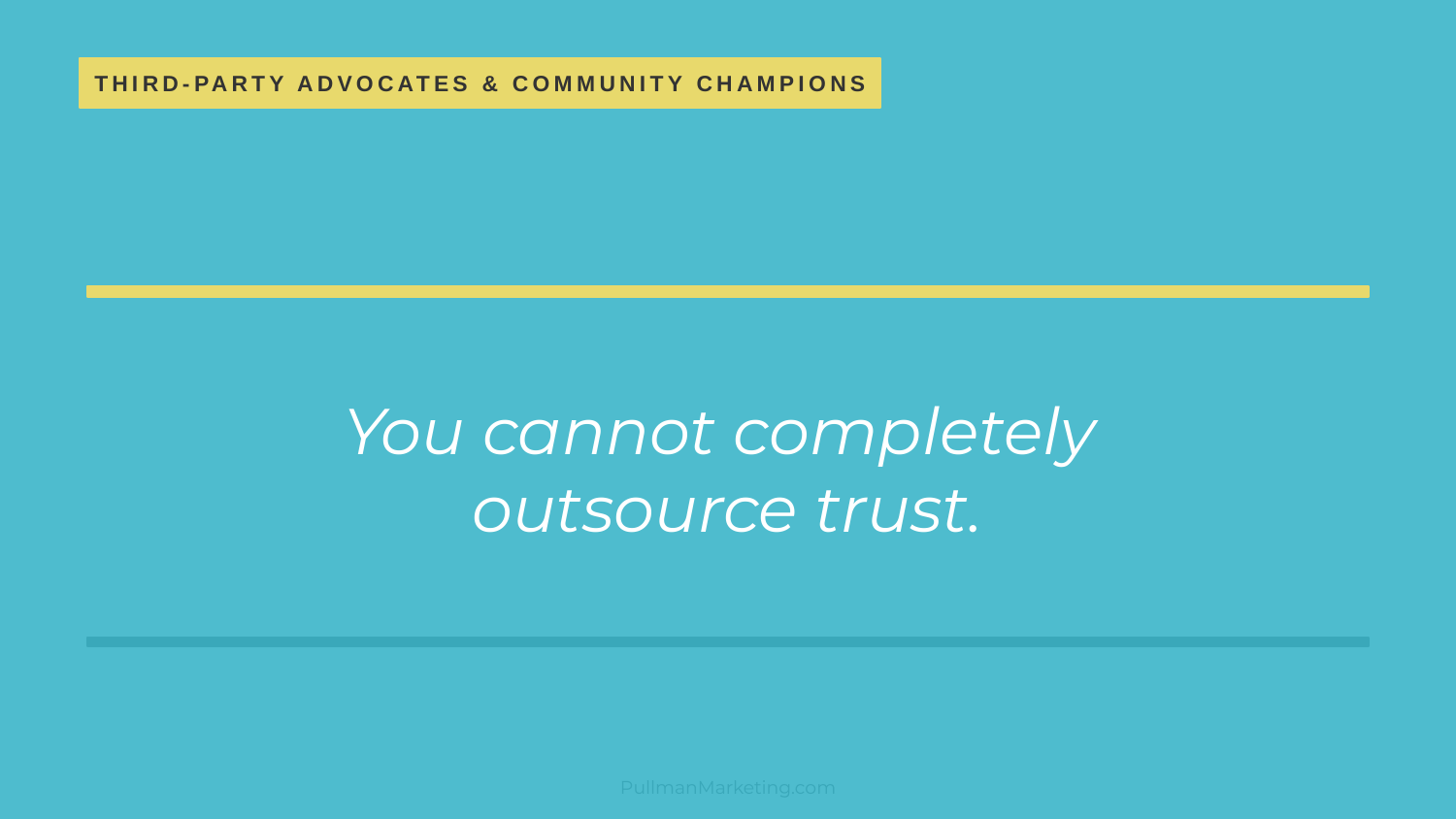

THIRD-PARTY ADVOCATES & COMMUNITY CHAMPIONS

You cannot completely
outsource trust.

PullmanMarketing.com